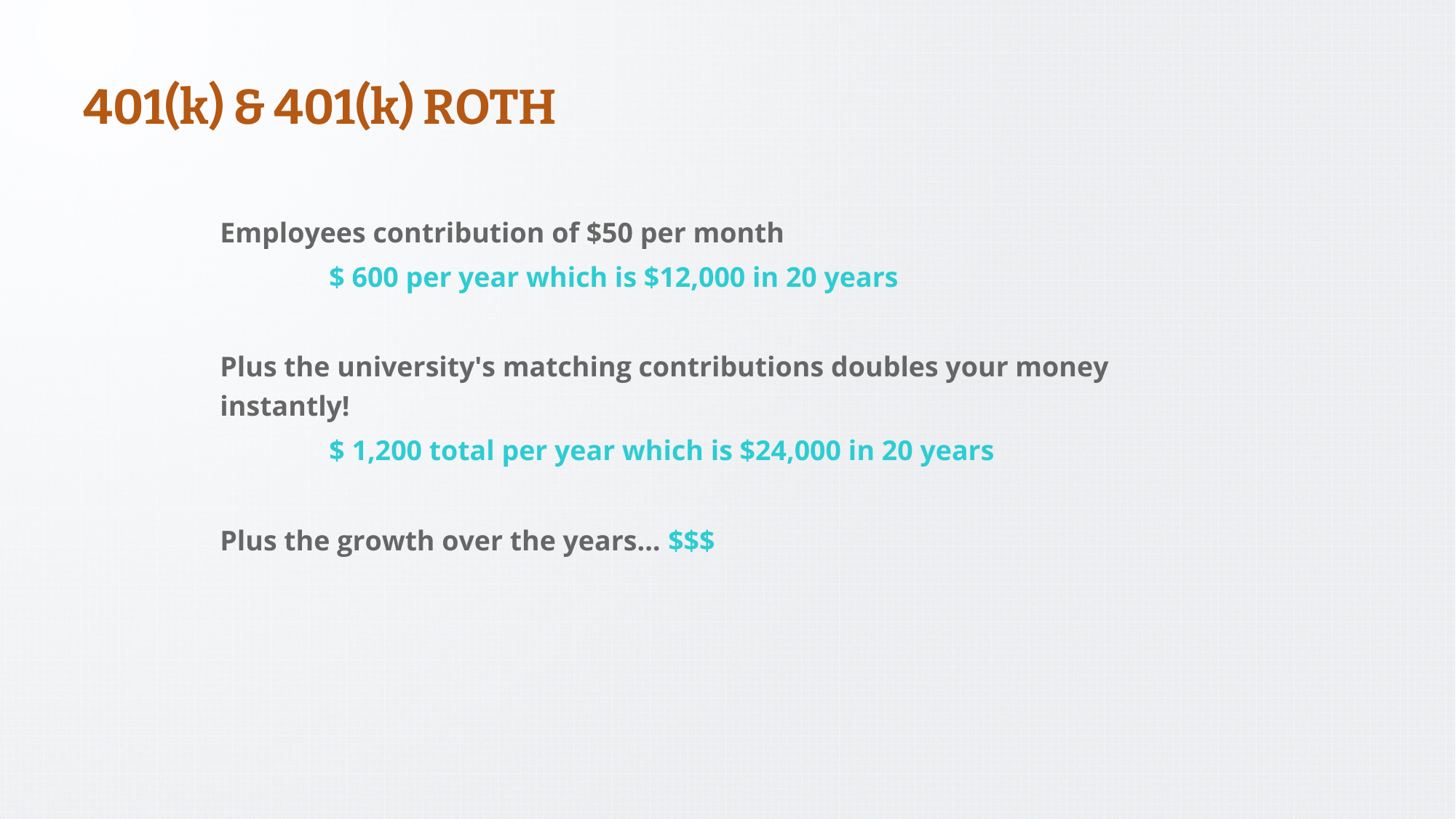

# 401(k) & 401(k) ROTH
Employees contribution of $50 per month
	$ 600 per year which is $12,000 in 20 years

Plus the university's matching contributions doubles your money instantly!
	$ 1,200 total per year which is $24,000 in 20 years

Plus the growth over the years… $$$